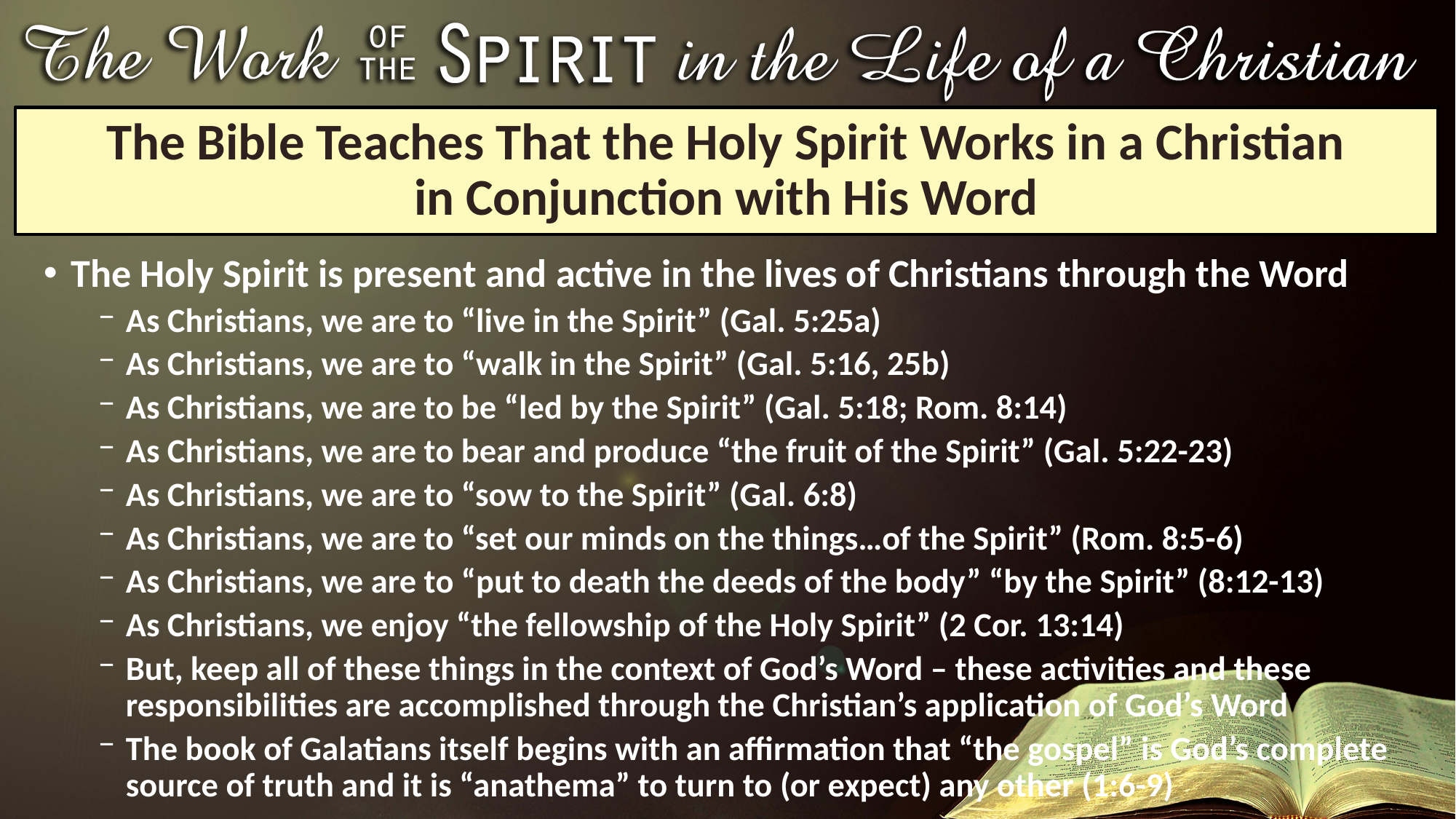

# The Bible Teaches That the Holy Spirit Works in a Christian in Conjunction with His Word
The Holy Spirit is present and active in the lives of Christians through the Word
As Christians, we are to “live in the Spirit” (Gal. 5:25a)
As Christians, we are to “walk in the Spirit” (Gal. 5:16, 25b)
As Christians, we are to be “led by the Spirit” (Gal. 5:18; Rom. 8:14)
As Christians, we are to bear and produce “the fruit of the Spirit” (Gal. 5:22-23)
As Christians, we are to “sow to the Spirit” (Gal. 6:8)
As Christians, we are to “set our minds on the things…of the Spirit” (Rom. 8:5-6)
As Christians, we are to “put to death the deeds of the body” “by the Spirit” (8:12-13)
As Christians, we enjoy “the fellowship of the Holy Spirit” (2 Cor. 13:14)
But, keep all of these things in the context of God’s Word – these activities and these responsibilities are accomplished through the Christian’s application of God’s Word
The book of Galatians itself begins with an affirmation that “the gospel” is God’s complete source of truth and it is “anathema” to turn to (or expect) any other (1:6-9)